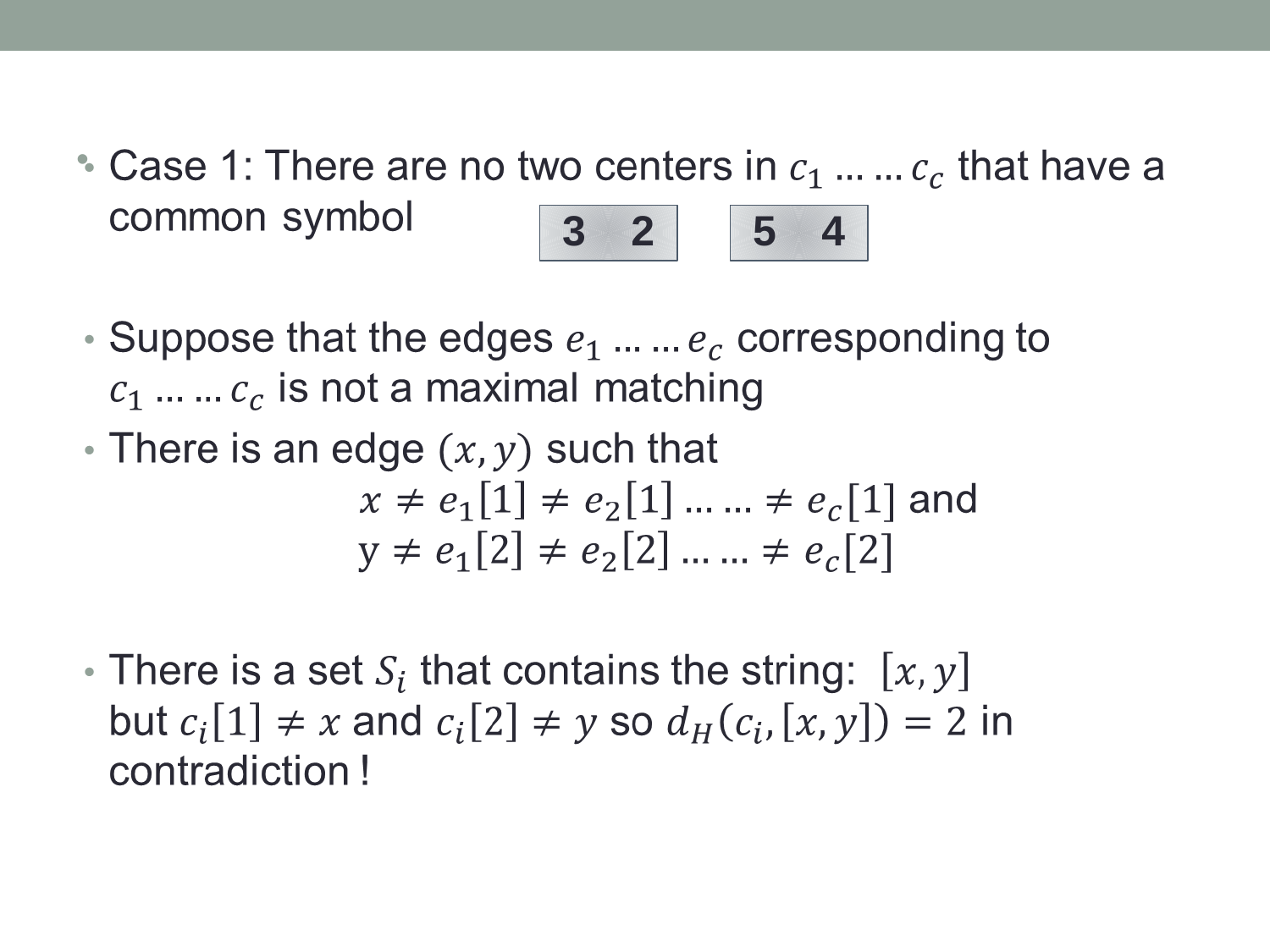

| 3 | 2 |
| --- | --- |
| 5 | 4 |
| --- | --- |